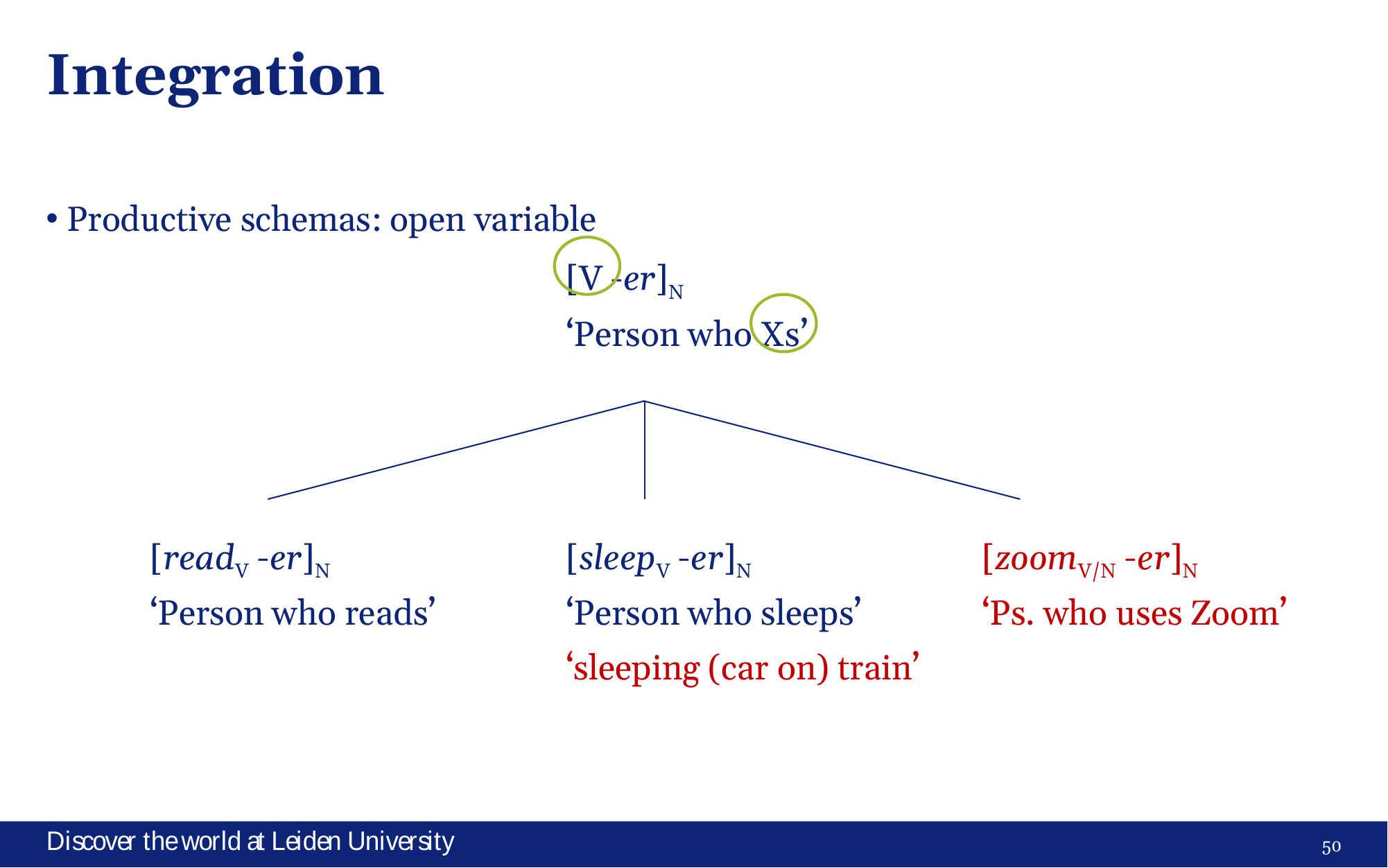

# Integration

Productive schemas: open variable
					[V -er]N
					‘Person who Xs’

	[readV -er]N			[sleepV -er]N			[zoomV/N -er]N
	‘Person who reads’		‘Person who sleeps’		‘Ps. who uses Zoom’
					‘sleeping (car on) train’

50